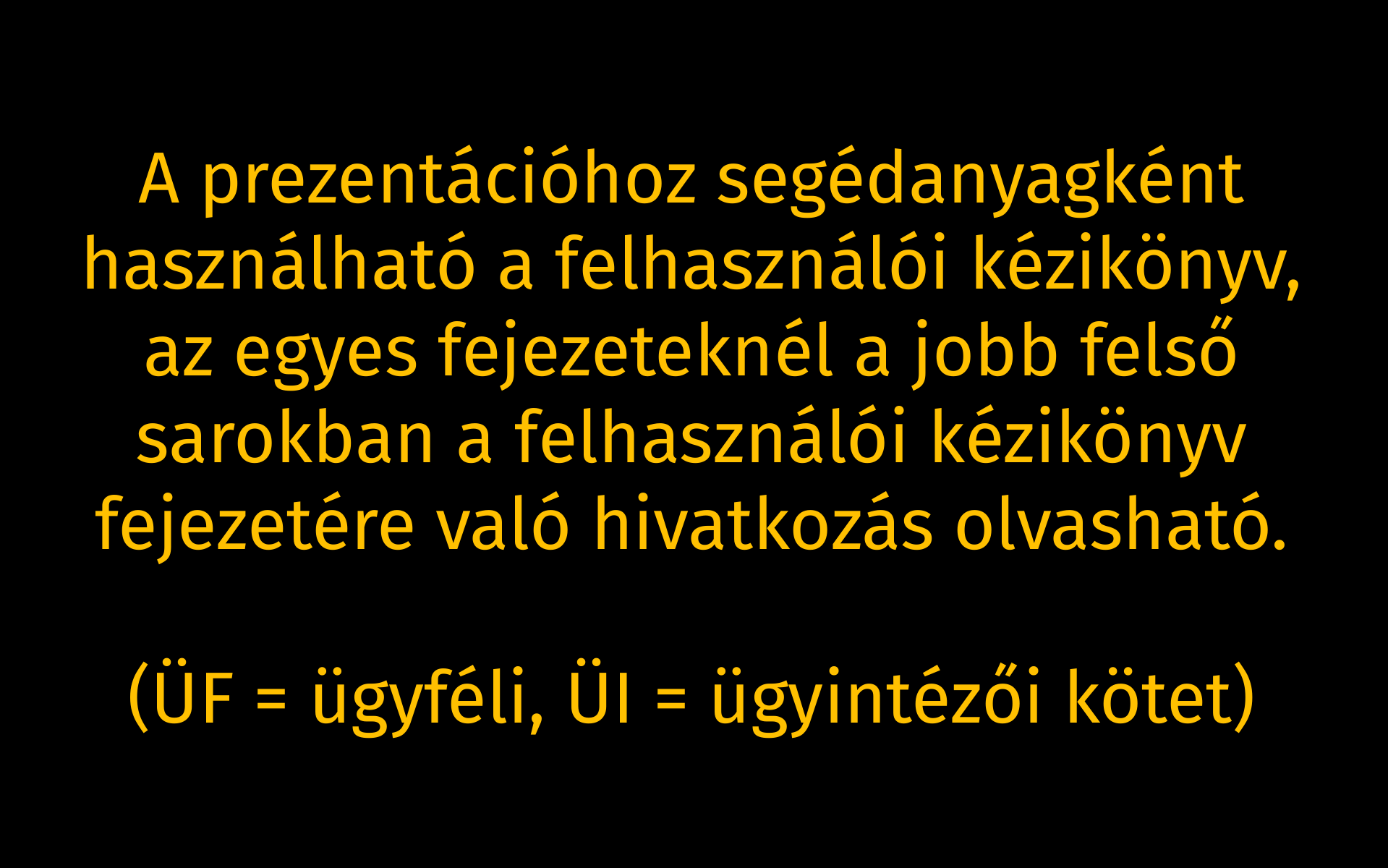

A prezentációhoz segédanyagként használható a felhasználói kézikönyv,
az egyes fejezeteknél a jobb felső sarokban a felhasználói kézikönyv fejezetére való hivatkozás olvasható.

(ÜF = ügyféli, ÜI = ügyintézői kötet)